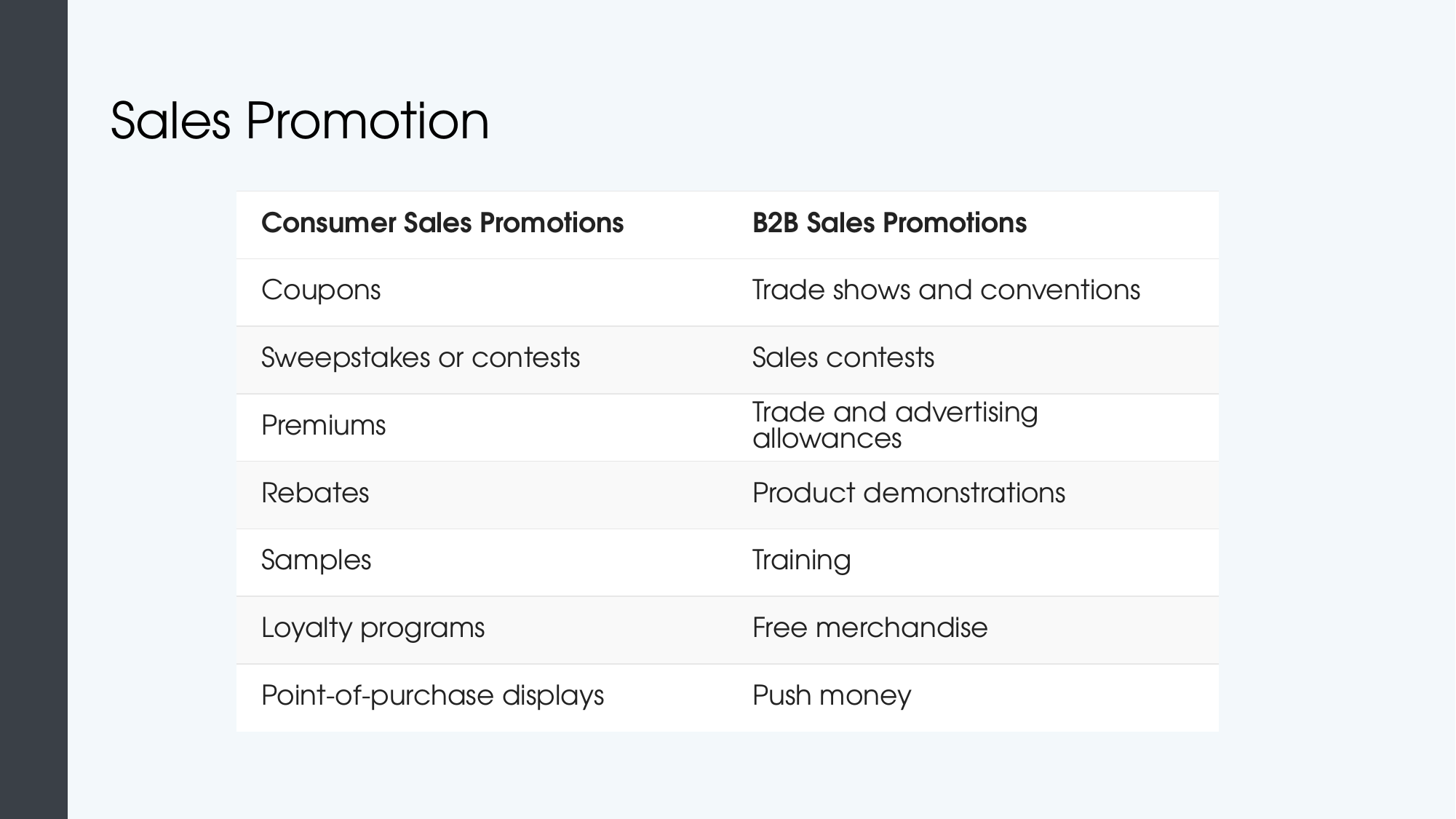

# Sales Promotion
| Consumer Sales Promotions | B2B Sales Promotions |
| --- | --- |
| Coupons | Trade shows and conventions |
| Sweepstakes or contests | Sales contests |
| Premiums | Trade and advertising allowances |
| Rebates | Product demonstrations |
| Samples | Training |
| Loyalty programs | Free merchandise |
| Point-of-purchase displays | Push money |